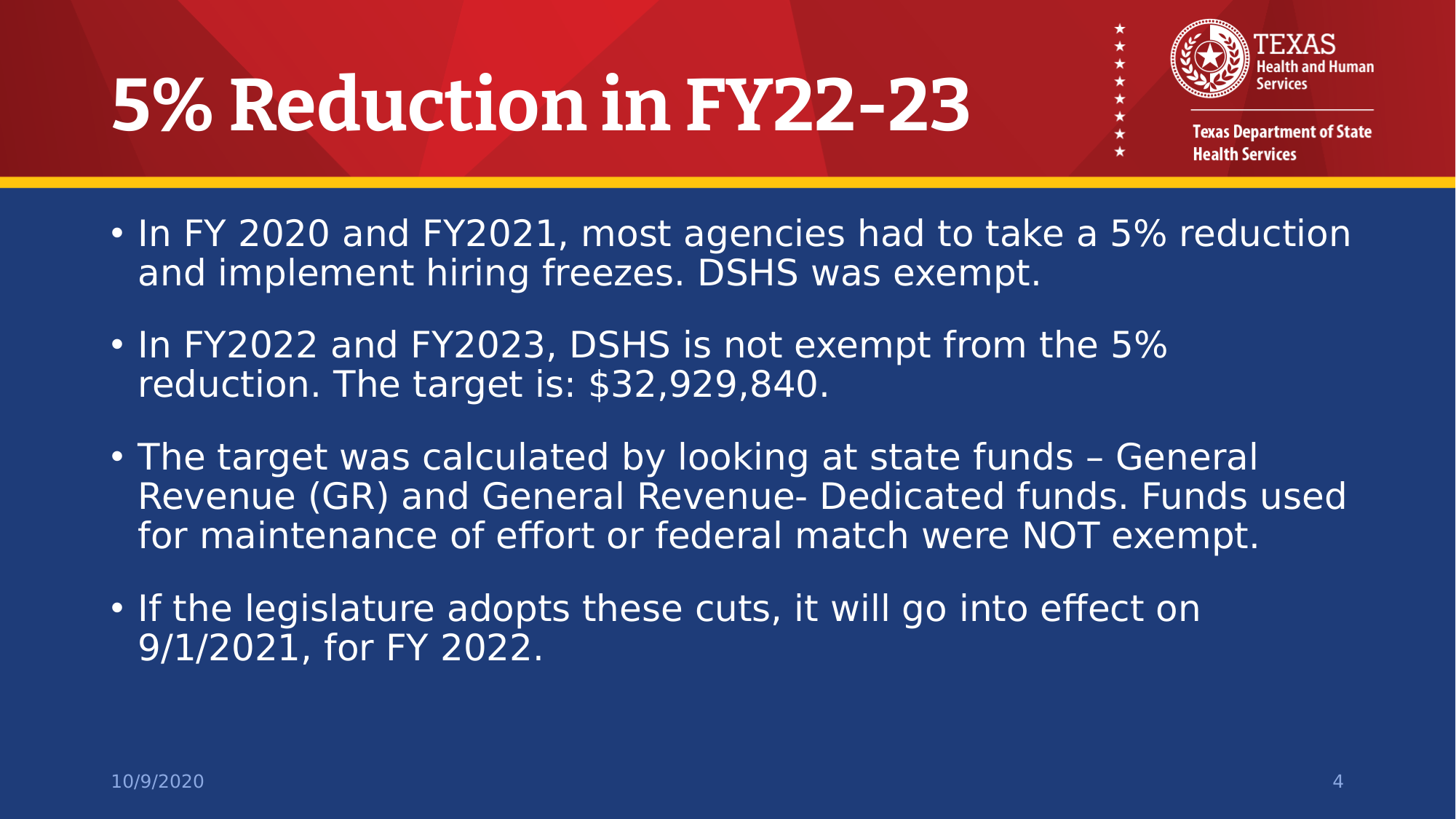

# 5% Reduction in FY22-23
In FY 2020 and FY2021, most agencies had to take a 5% reduction and implement hiring freezes. DSHS was exempt.
In FY2022 and FY2023, DSHS is not exempt from the 5% reduction. The target is: $32,929,840.
The target was calculated by looking at state funds – General Revenue (GR) and General Revenue- Dedicated funds. Funds used for maintenance of effort or federal match were NOT exempt.
If the legislature adopts these cuts, it will go into effect on 9/1/2021, for FY 2022.

10/9/2020

4